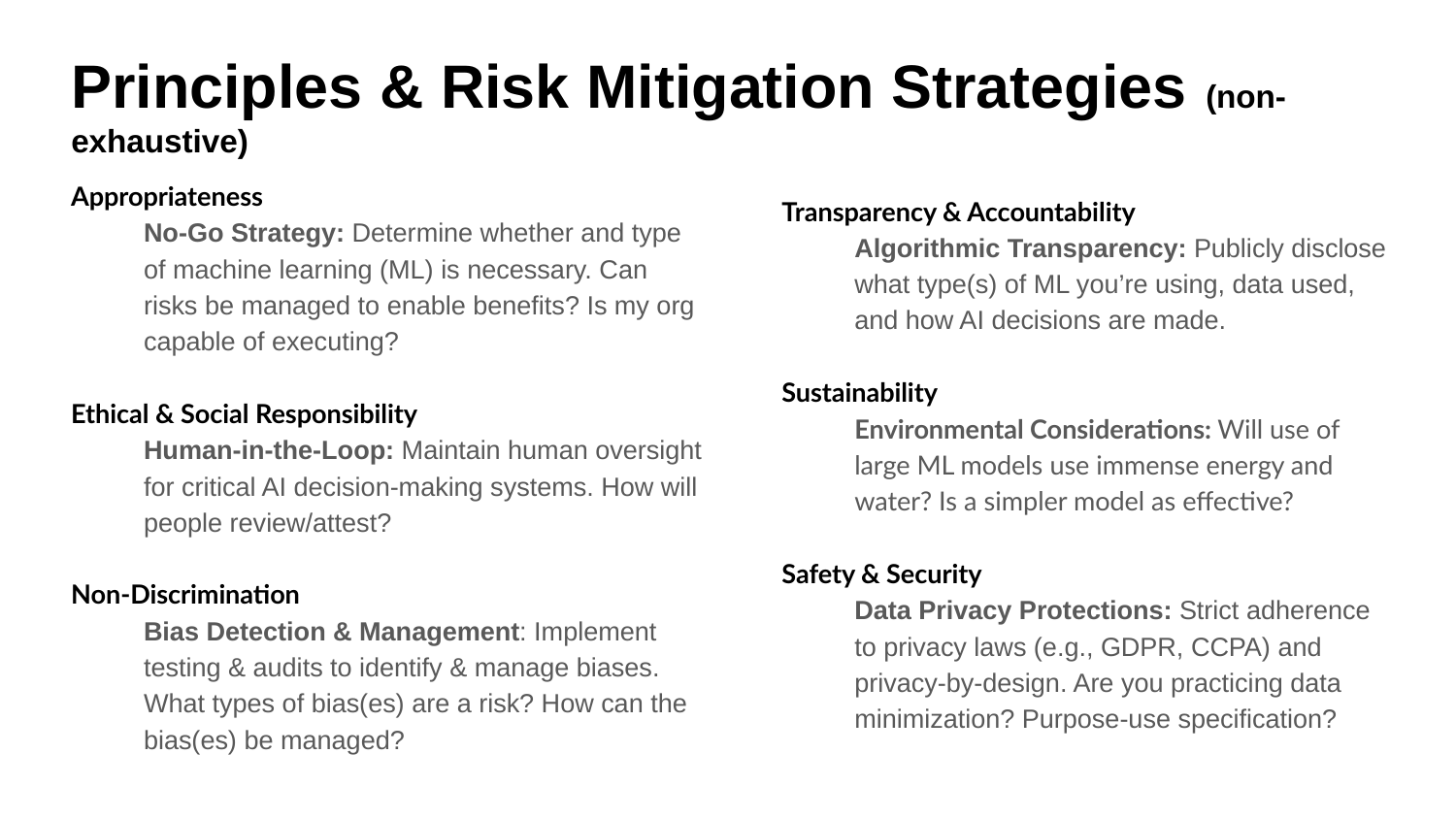

# Principles & Risk Mitigation Strategies (non-exhaustive)
Appropriateness
No-Go Strategy: Determine whether and type of machine learning (ML) is necessary. Can risks be managed to enable benefits? Is my org capable of executing?

Ethical & Social Responsibility
Human-in-the-Loop: Maintain human oversight for critical AI decision-making systems. How will people review/attest?

Non-Discrimination
Bias Detection & Management: Implement testing & audits to identify & manage biases. What types of bias(es) are a risk? How can the bias(es) be managed?
Transparency & Accountability
Algorithmic Transparency: Publicly disclose what type(s) of ML you’re using, data used, and how AI decisions are made.

Sustainability
Environmental Considerations: Will use of large ML models use immense energy and water? Is a simpler model as effective?

Safety & Security
Data Privacy Protections: Strict adherence to privacy laws (e.g., GDPR, CCPA) and privacy-by-design. Are you practicing data minimization? Purpose-use specification?